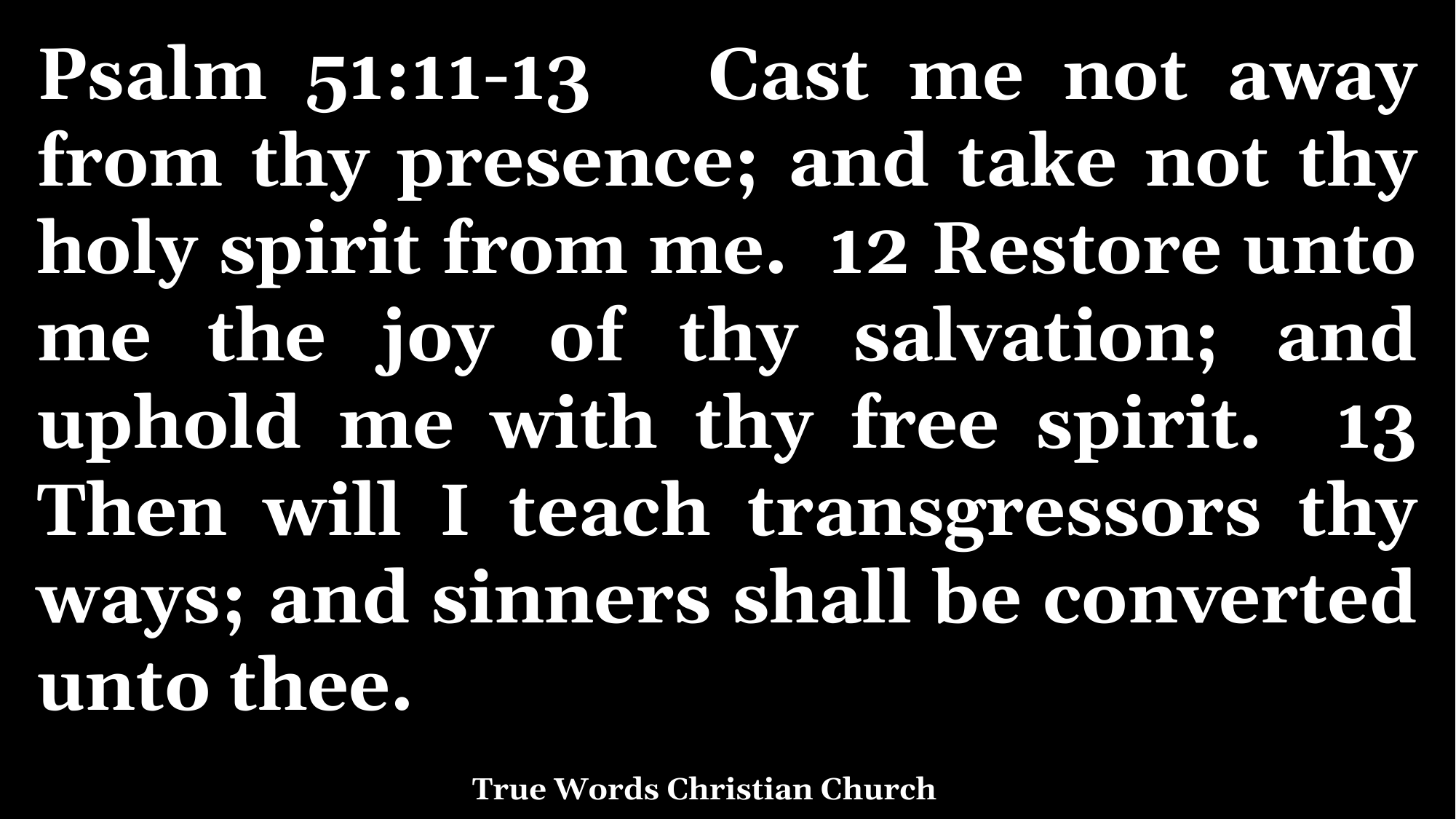

Psalm 51:11-13   Cast me not away from thy presence; and take not thy holy spirit from me.  12 Restore unto me the joy of thy salvation; and uphold me with thy free spirit.  13 Then will I teach transgressors thy ways; and sinners shall be converted unto thee.
True Words Christian Church